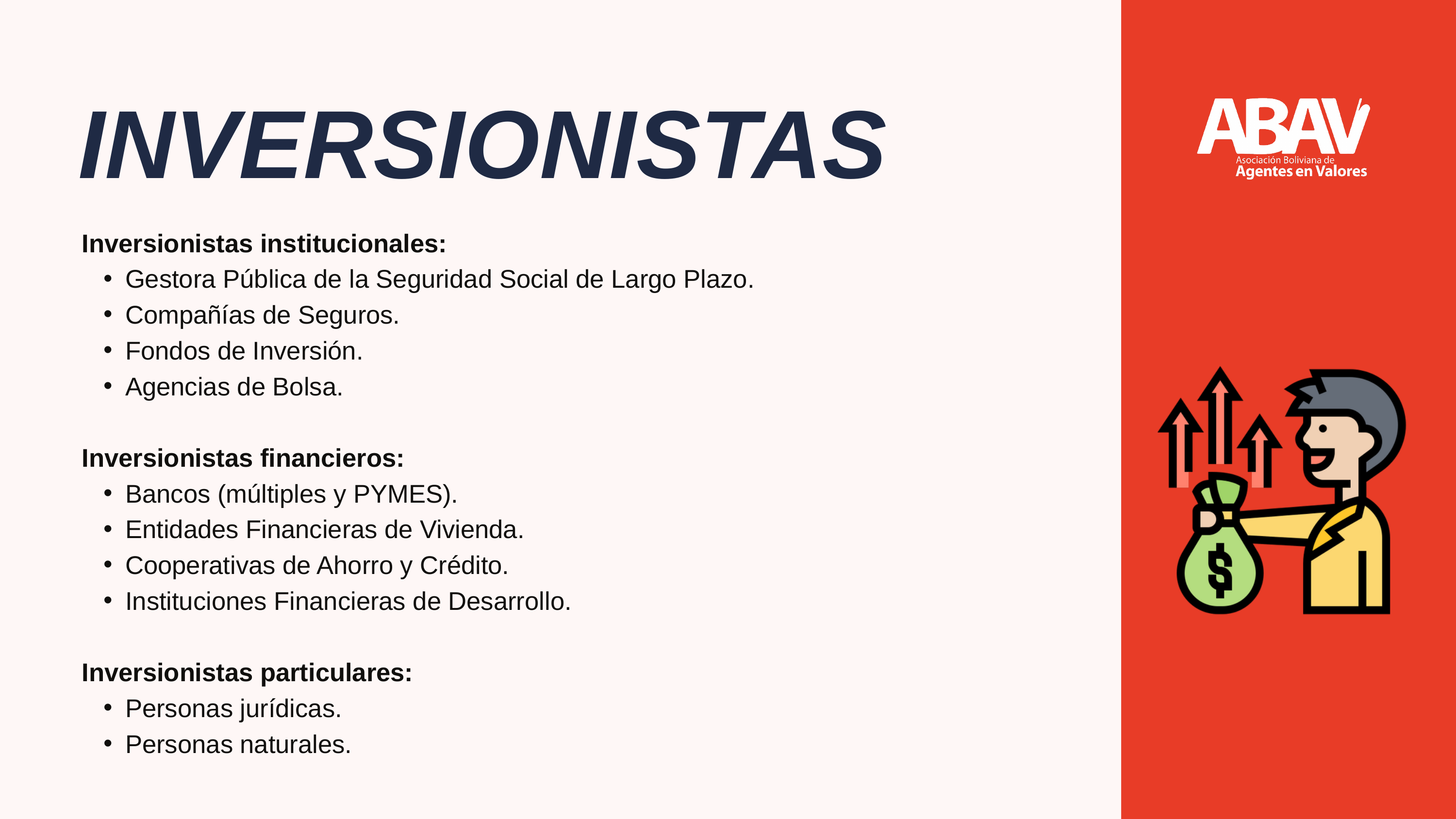

INVERSIONISTAS

Inversionistas institucionales:
Gestora Pública de la Seguridad Social de Largo Plazo.
Compañías de Seguros.
Fondos de Inversión.
Agencias de Bolsa.

Inversionistas financieros:
Bancos (múltiples y PYMES).
Entidades Financieras de Vivienda.
Cooperativas de Ahorro y Crédito.
Instituciones Financieras de Desarrollo.

Inversionistas particulares:
Personas jurídicas.
Personas naturales.